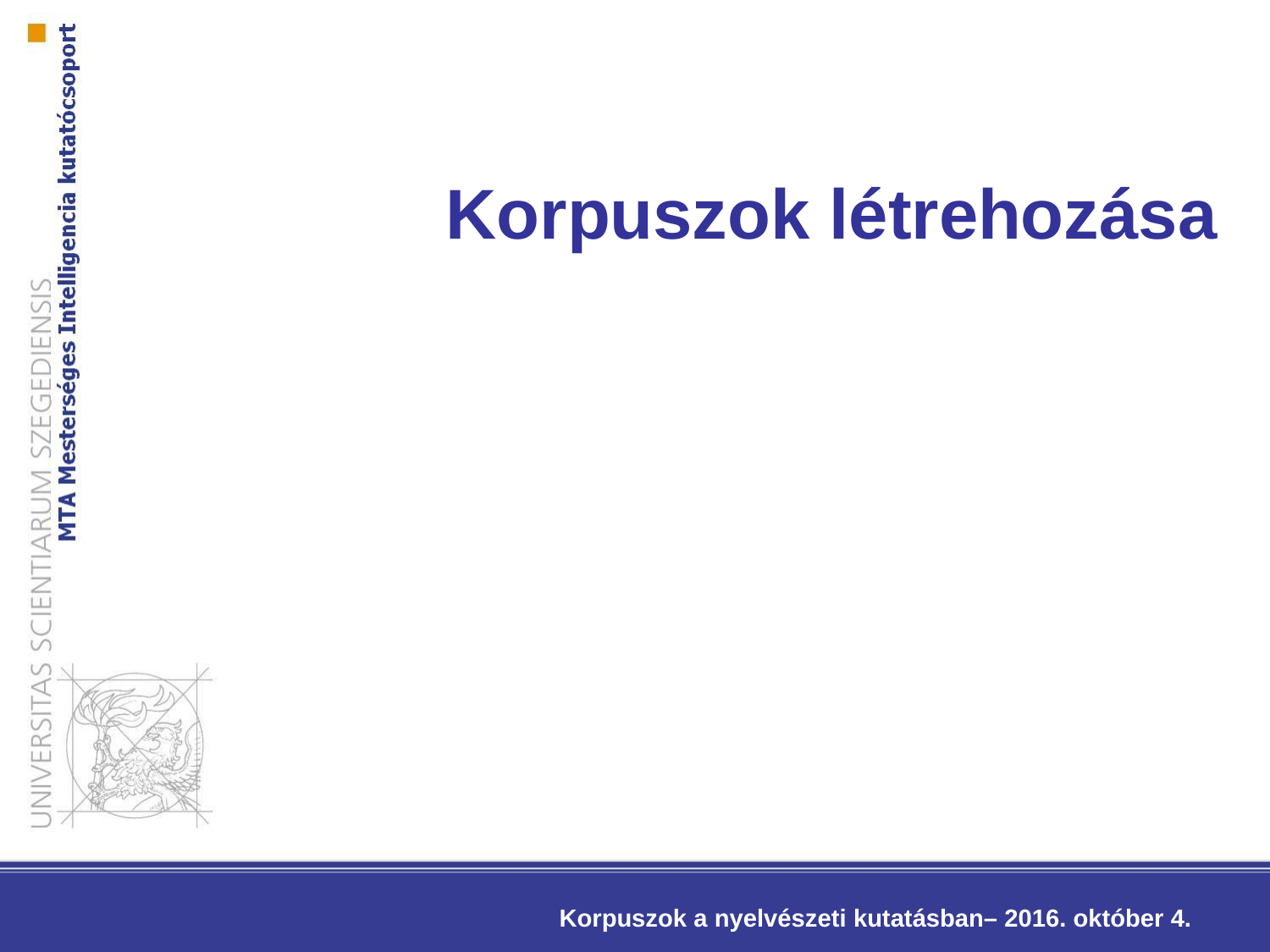

# Korpuszok létrehozása

Korpuszok a nyelvészeti kutatásban– 2016. október 4.